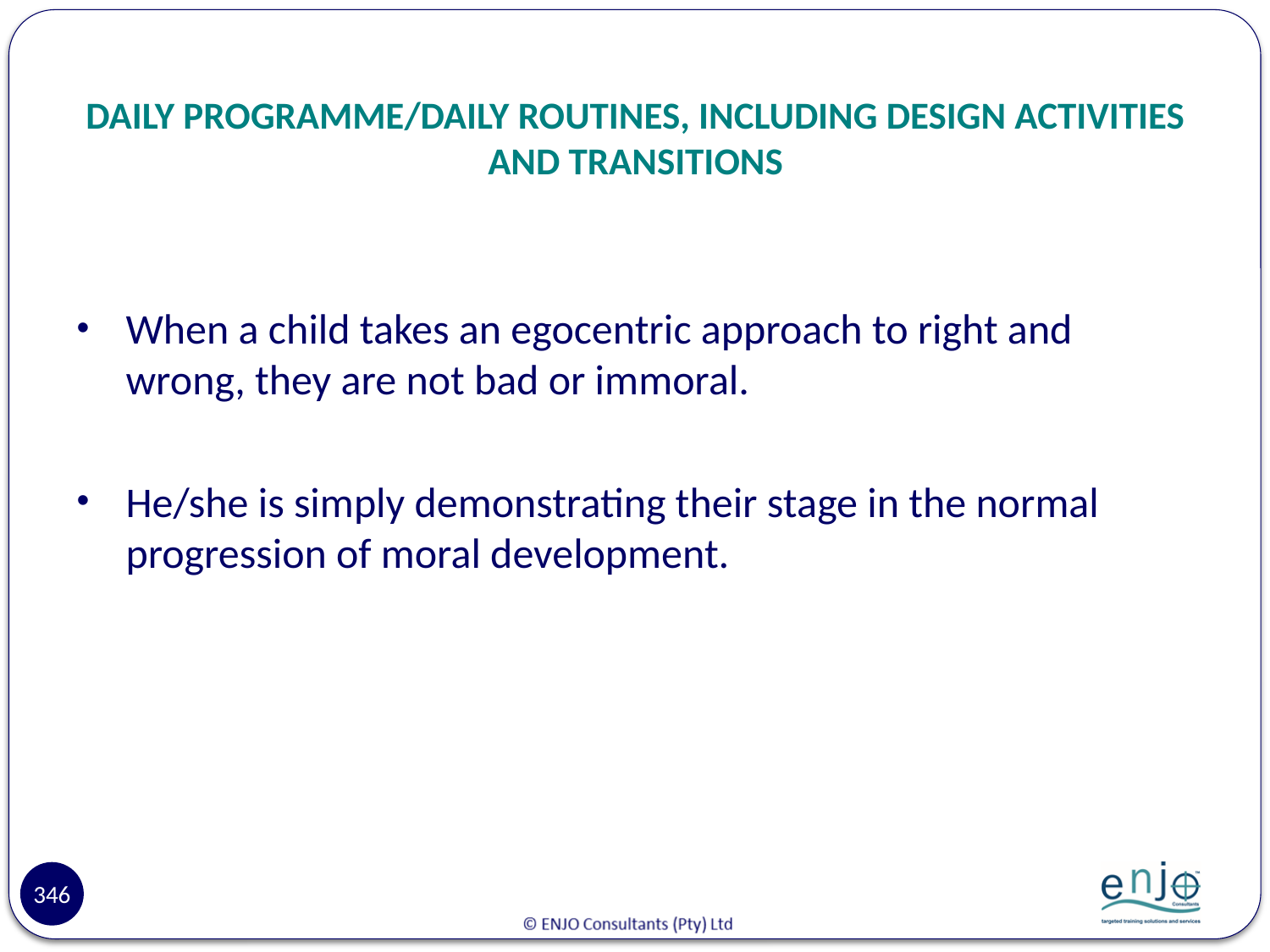

# DAILY PROGRAMME/DAILY ROUTINES, INCLUDING DESIGN ACTIVITIES AND TRANSITIONS
When a child takes an egocentric approach to right and wrong, they are not bad or immoral.

He/she is simply demonstrating their stage in the normal progression of moral development.

346